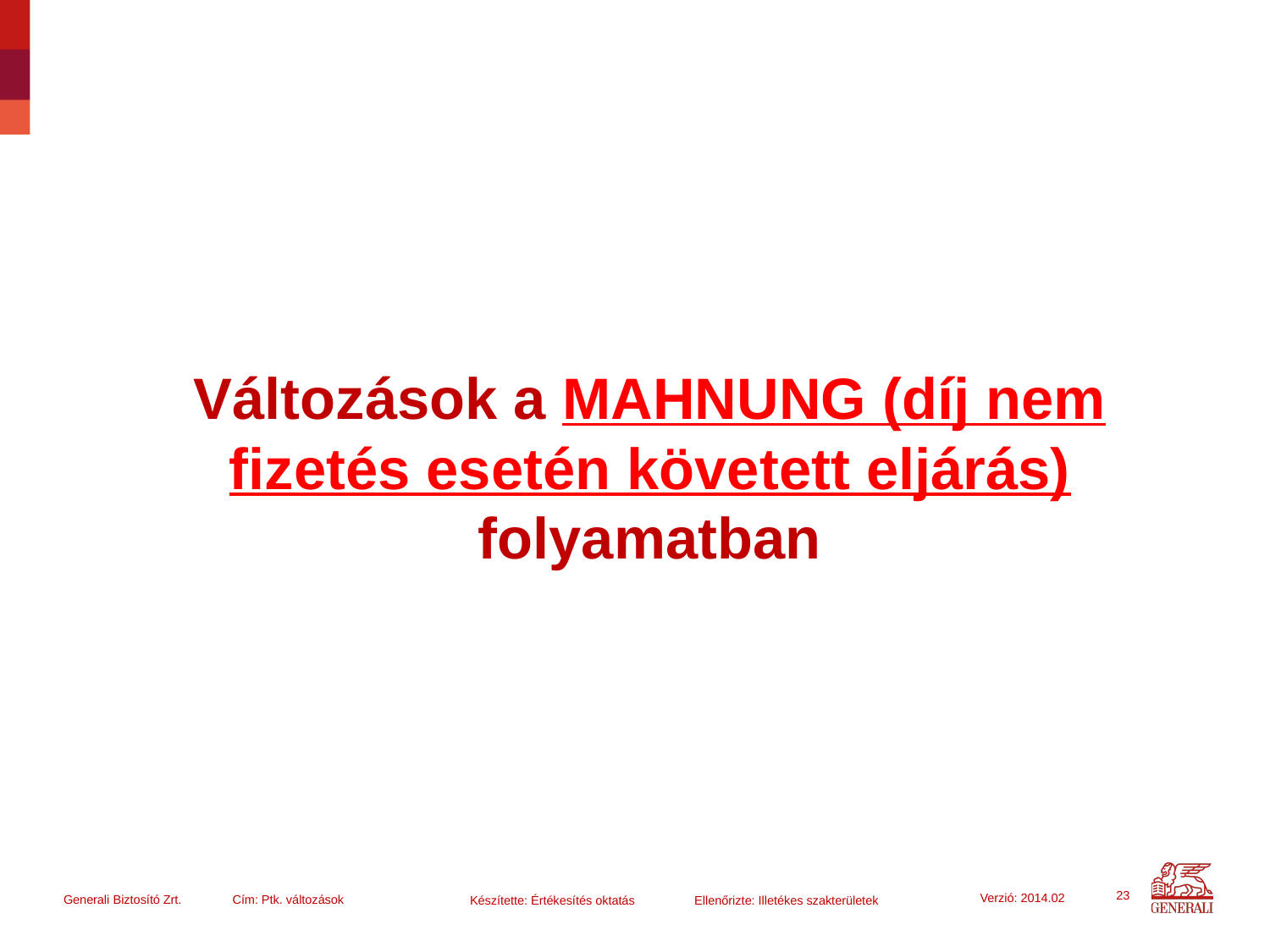

# Változások a MAHNUNG (díj nem fizetés esetén követett eljárás) folyamatban